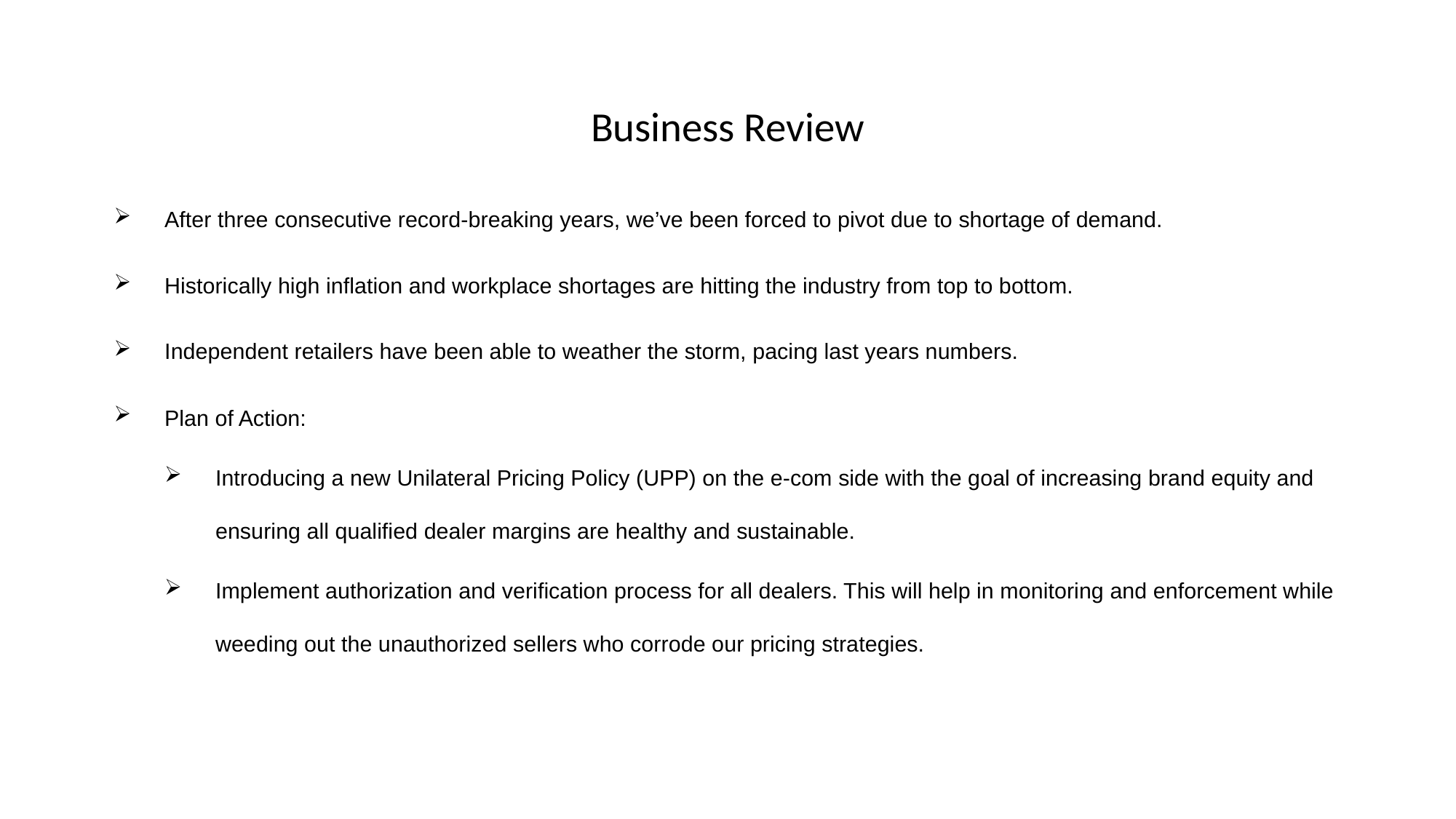

# Business Review
After three consecutive record-breaking years, we’ve been forced to pivot due to shortage of demand.
Historically high inflation and workplace shortages are hitting the industry from top to bottom.
Independent retailers have been able to weather the storm, pacing last years numbers.
Plan of Action:
Introducing a new Unilateral Pricing Policy (UPP) on the e-com side with the goal of increasing brand equity and ensuring all qualified dealer margins are healthy and sustainable.
Implement authorization and verification process for all dealers. This will help in monitoring and enforcement while weeding out the unauthorized sellers who corrode our pricing strategies.